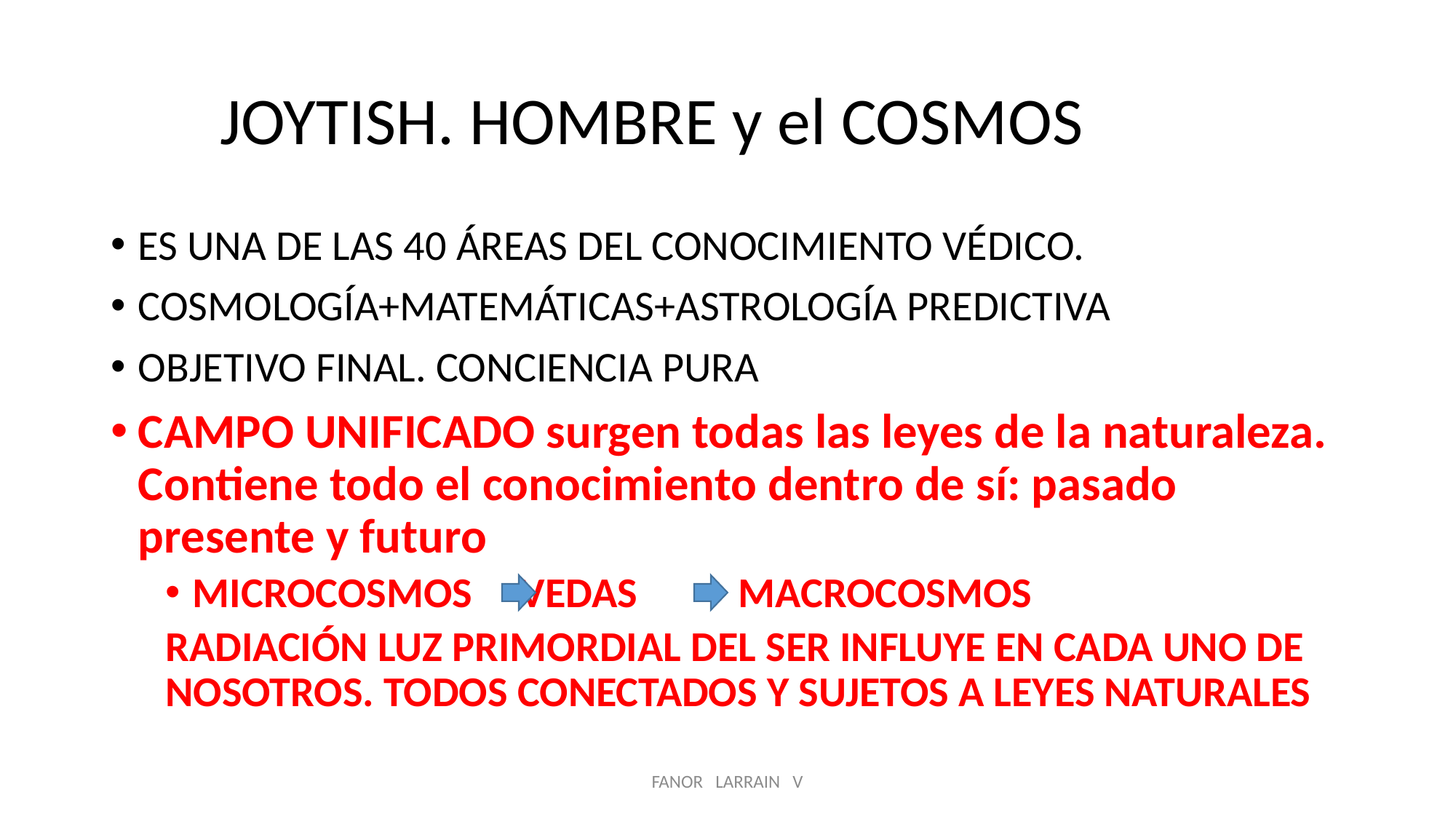

# JOYTISH. HOMBRE y el COSMOS
ES UNA DE LAS 40 ÁREAS DEL CONOCIMIENTO VÉDICO.
COSMOLOGÍA+MATEMÁTICAS+ASTROLOGÍA PREDICTIVA
OBJETIVO FINAL. CONCIENCIA PURA
CAMPO UNIFICADO surgen todas las leyes de la naturaleza. Contiene todo el conocimiento dentro de sí: pasado presente y futuro
MICROCOSMOS  	VEDAS 	MACROCOSMOS
RADIACIÓN LUZ PRIMORDIAL DEL SER INFLUYE EN CADA UNO DE NOSOTROS. TODOS CONECTADOS Y SUJETOS A LEYES NATURALES

FANOR   LARRAIN   V